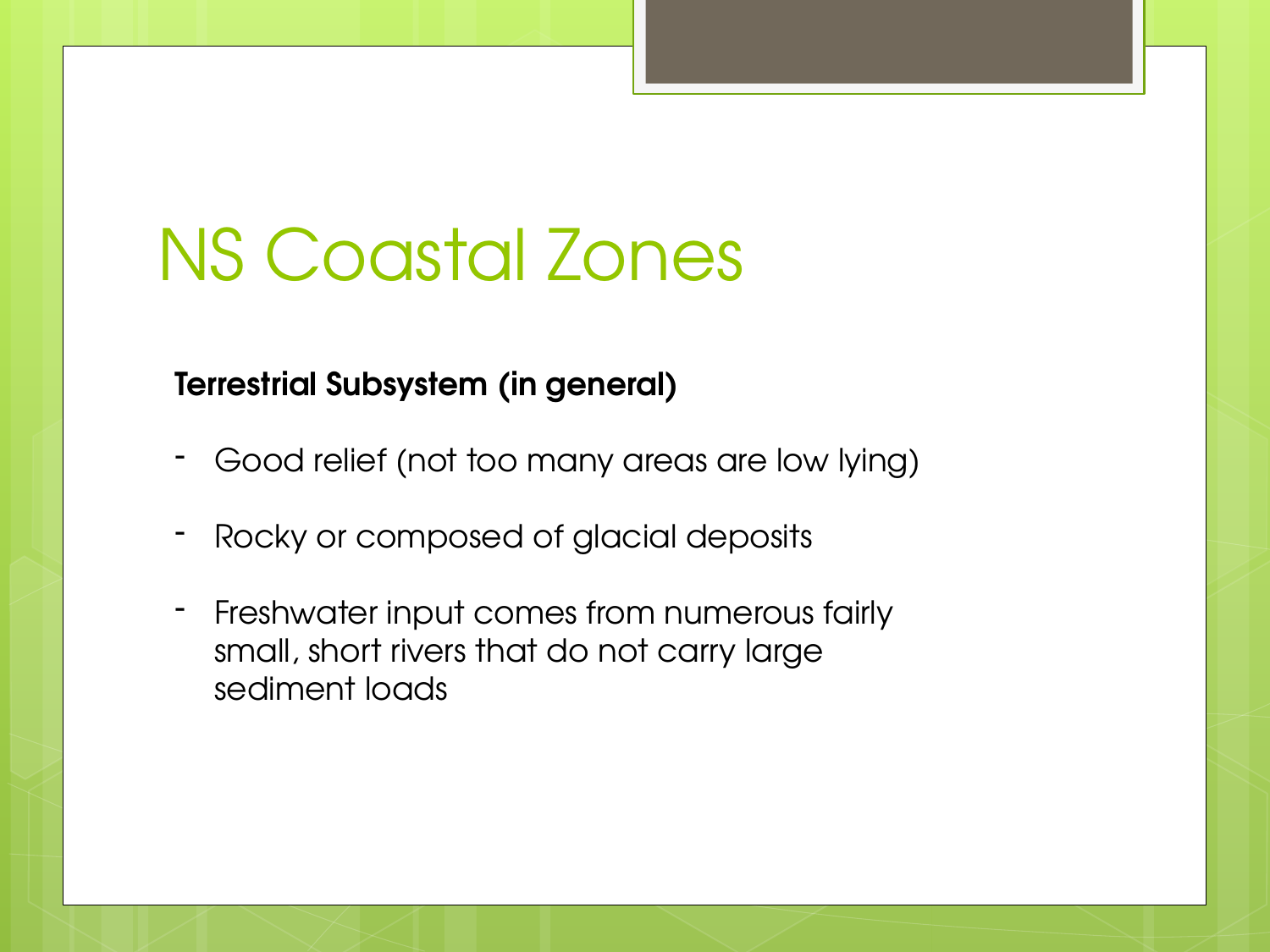

# NS Coastal Zones
Terrestrial Subsystem (in general)

Good relief (not too many areas are low lying)

Rocky or composed of glacial deposits

Freshwater input comes from numerous fairly small, short rivers that do not carry large sediment loads